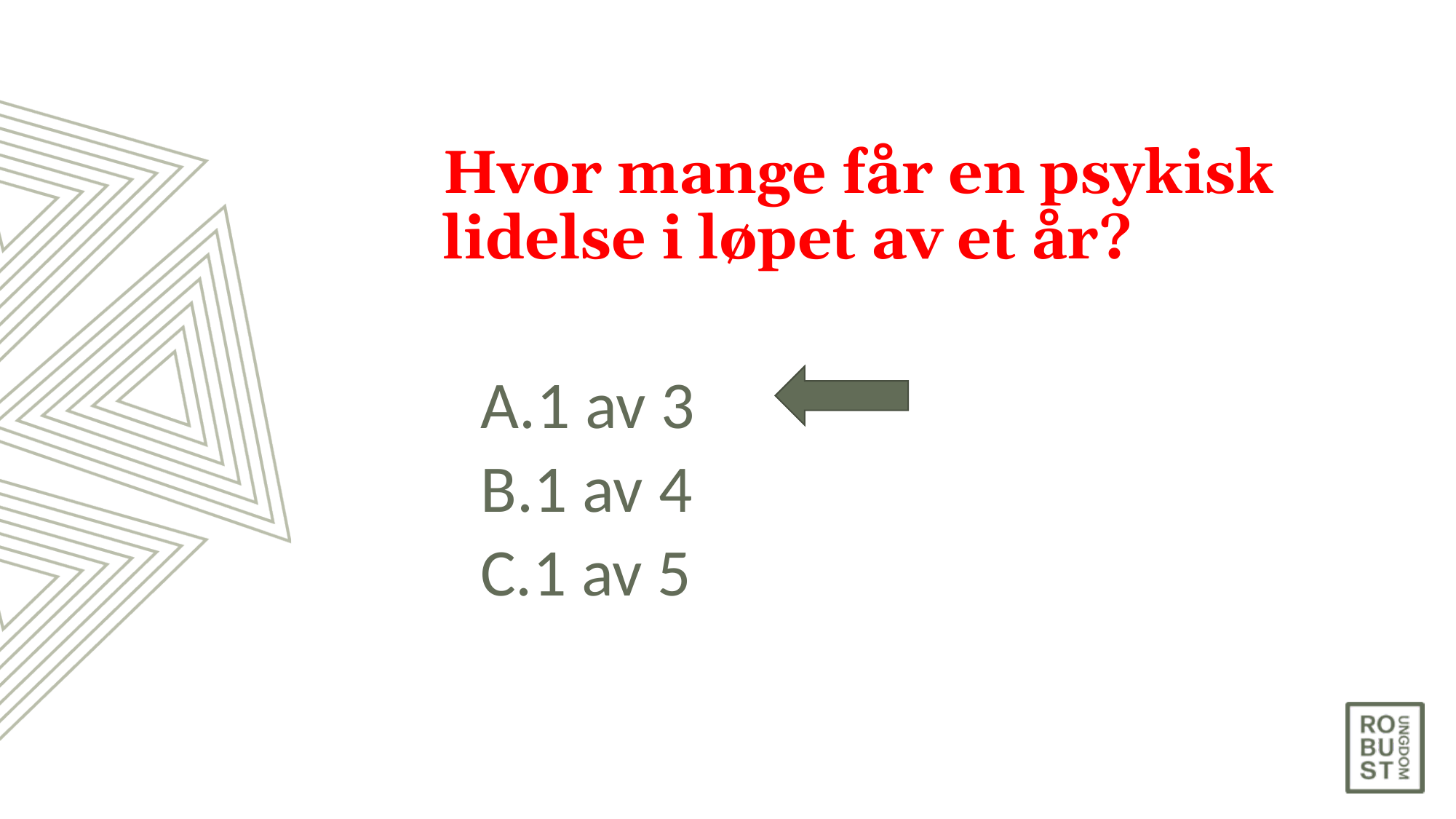

# Hvor mange får en psykisk lidelse i løpet av et år?
1 av 3
1 av 4
1 av 5